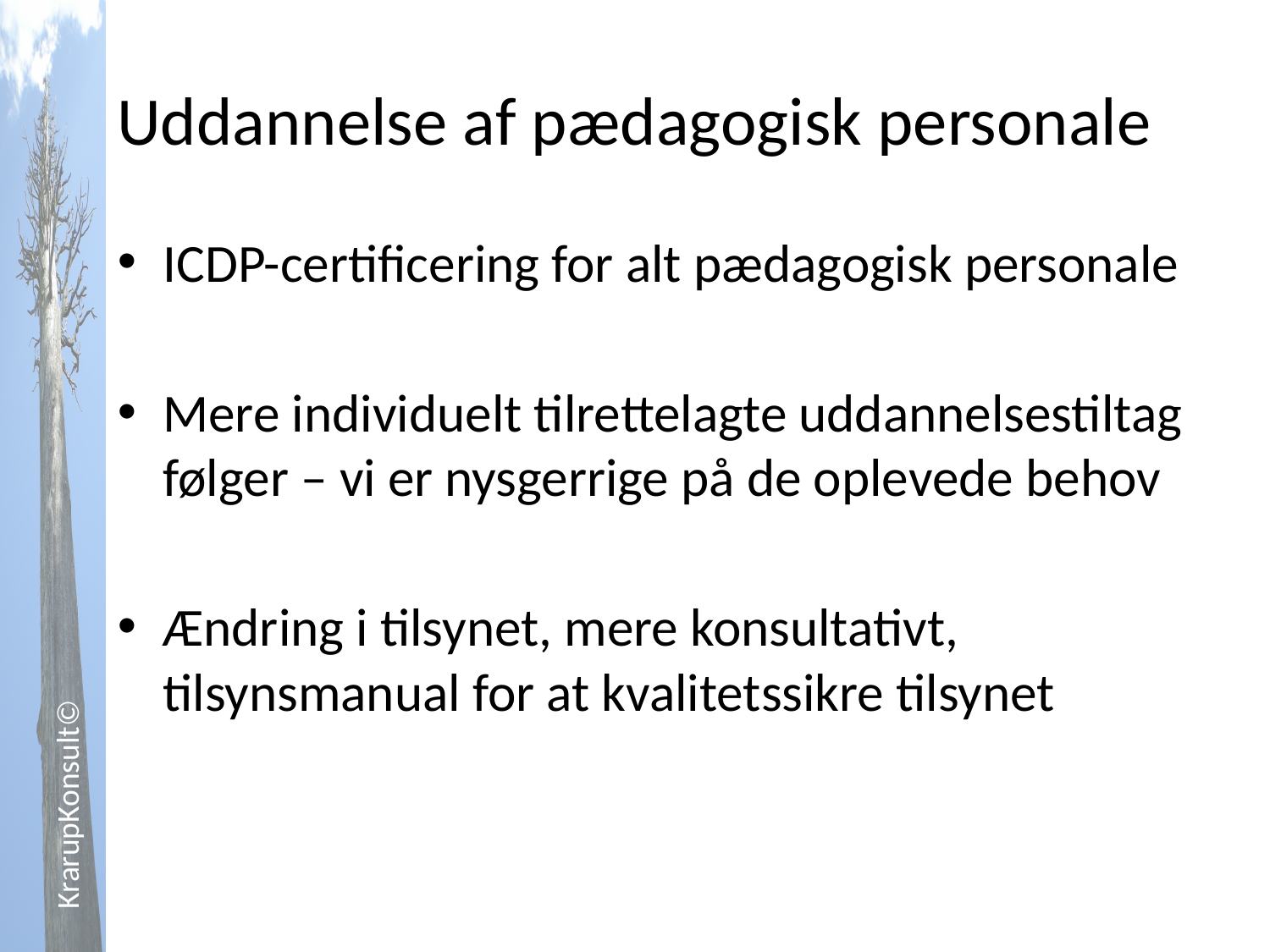

# Uddannelse af pædagogisk personale
ICDP-certificering for alt pædagogisk personale

Mere individuelt tilrettelagte uddannelsestiltag følger – vi er nysgerrige på de oplevede behov

Ændring i tilsynet, mere konsultativt, tilsynsmanual for at kvalitetssikre tilsynet